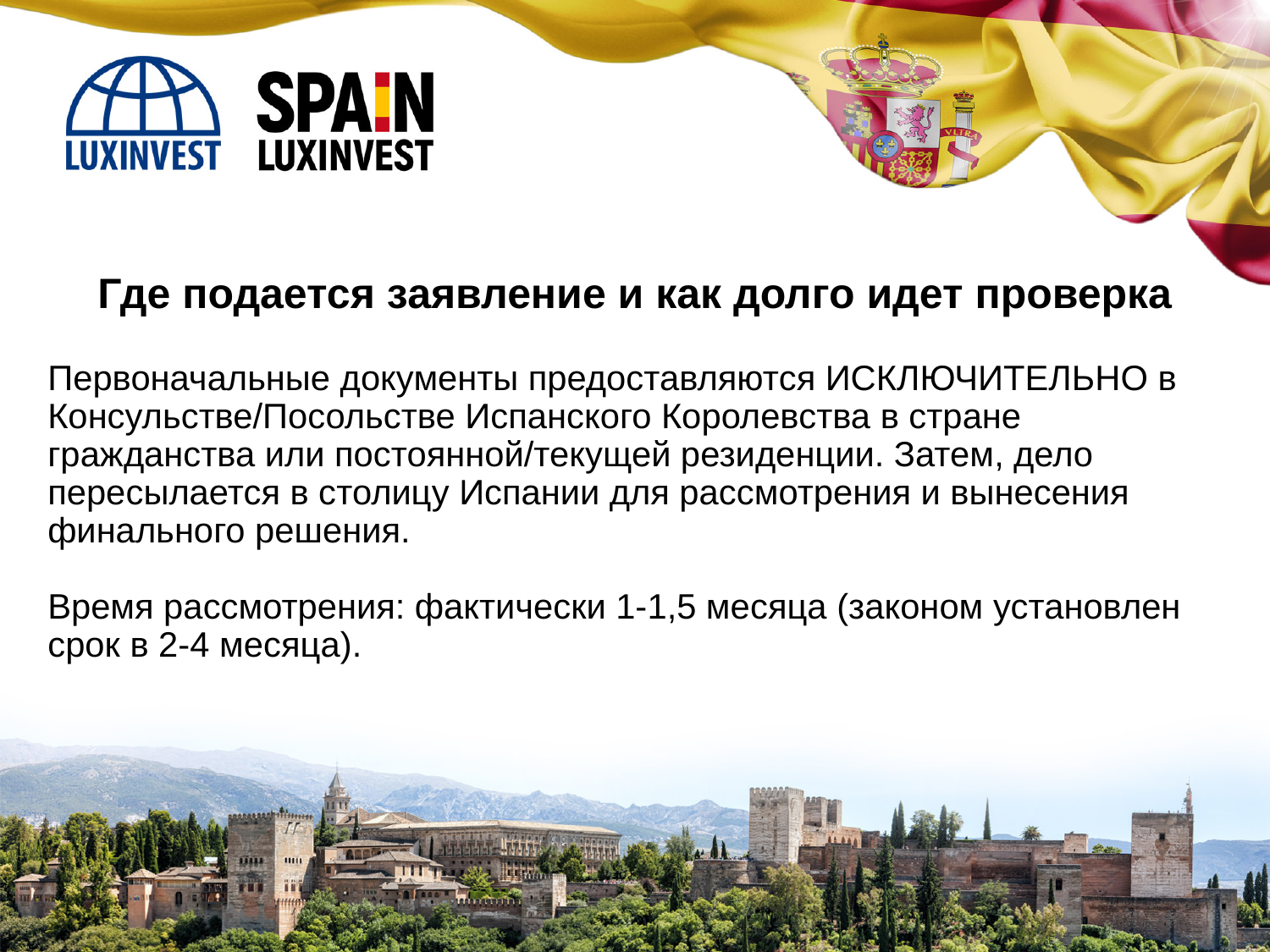

Где подается заявление и как долго идет проверка
Первоначальные документы предоставляются ИСКЛЮЧИТЕЛЬНО в Консульстве/Посольстве Испанского Королевства в стране гражданства или постоянной/текущей резиденции. Затем, дело пересылается в столицу Испании для рассмотрения и вынесения финального решения.

Время рассмотрения: фактически 1-1,5 месяца (законом установлен срок в 2-4 месяца).